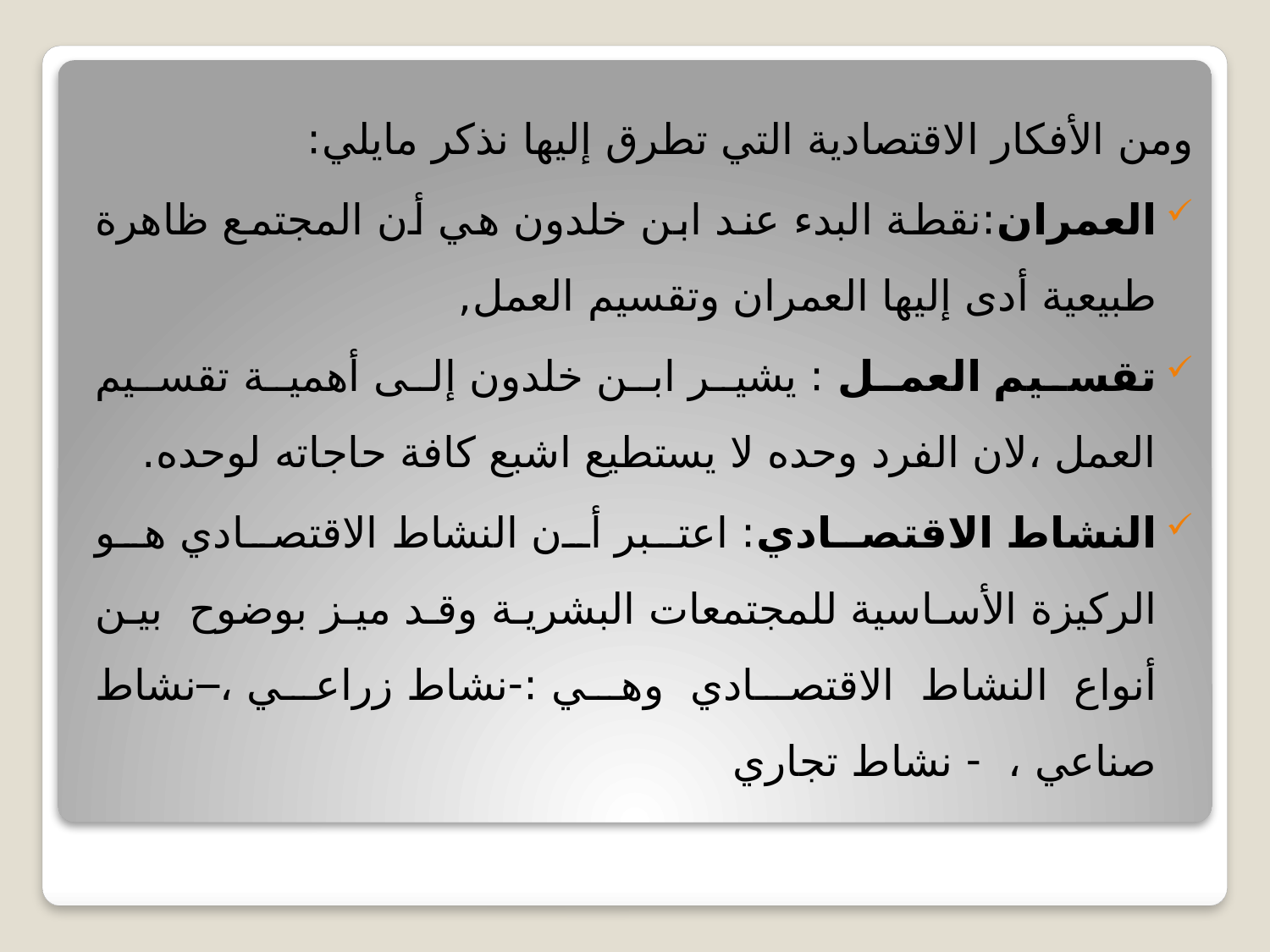

ومن الأفكار الاقتصادية التي تطرق إليها نذكر مايلي:
العمران:نقطة البدء عند ابن خلدون هي أن المجتمع ظاهرة طبيعية أدى إليها العمران وتقسيم العمل,
تقسيم العمل : يشير ابن خلدون إلى أهمية تقسيم العمل ،لان الفرد وحده لا يستطيع اشبع كافة حاجاته لوحده.
النشاط الاقتصادي: اعتبر أن النشاط الاقتصادي هو الركيزة الأساسية للمجتمعات البشرية وقد ميز بوضوح  بين أنواع  النشاط  الاقتصادي  وهي :-نشاط زراعي ،–نشاط صناعي ،  - نشاط تجاري